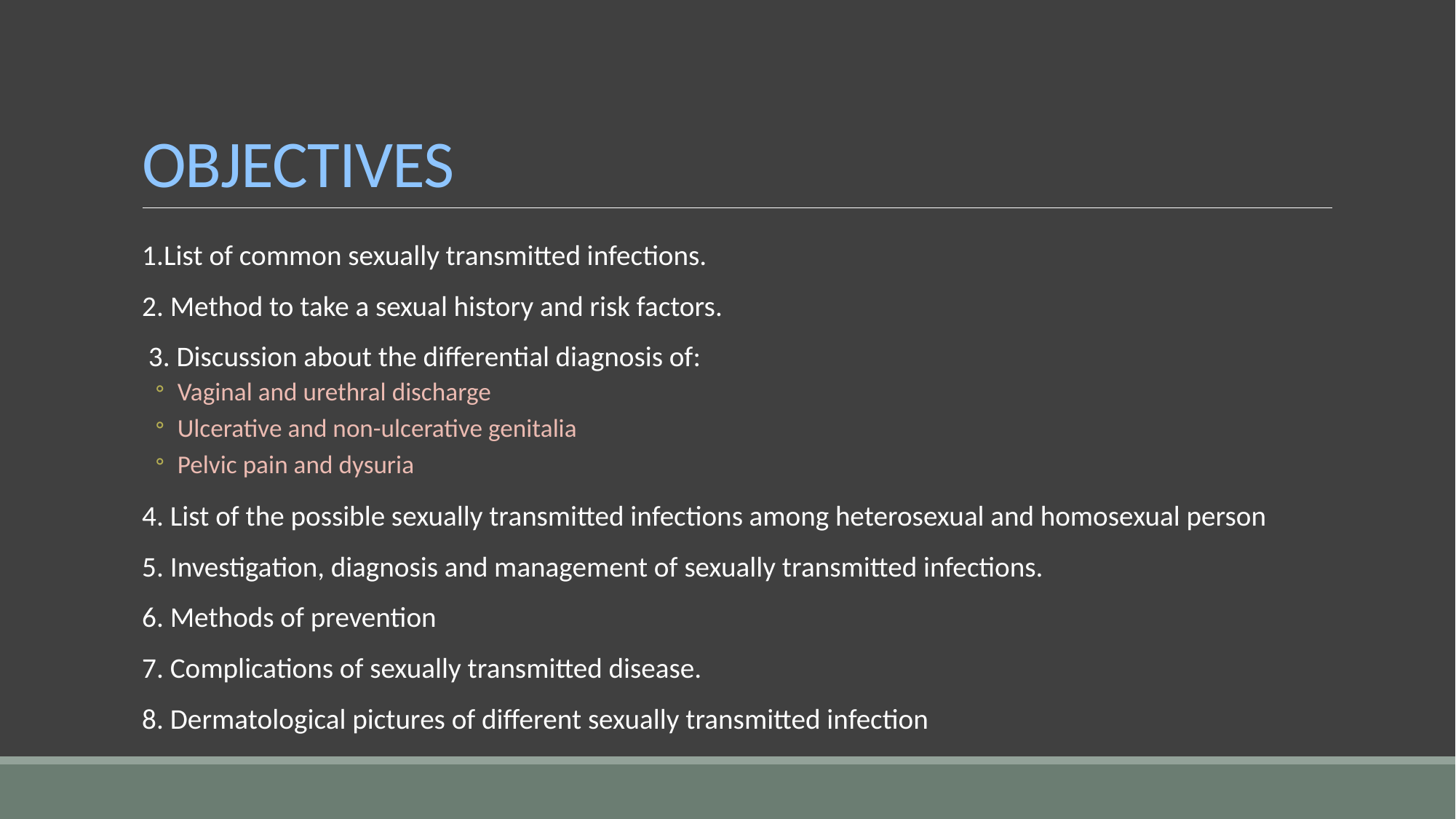

# OBJECTIVES
1.List of common sexually transmitted infections.
2. Method to take a sexual history and risk factors.
 3. Discussion about the differential diagnosis of:
Vaginal and urethral discharge
Ulcerative and non-ulcerative genitalia
Pelvic pain and dysuria
4. List of the possible sexually transmitted infections among heterosexual and homosexual person
5. Investigation, diagnosis and management of sexually transmitted infections.
6. Methods of prevention
7. Complications of sexually transmitted disease.
8. Dermatological pictures of different sexually transmitted infection